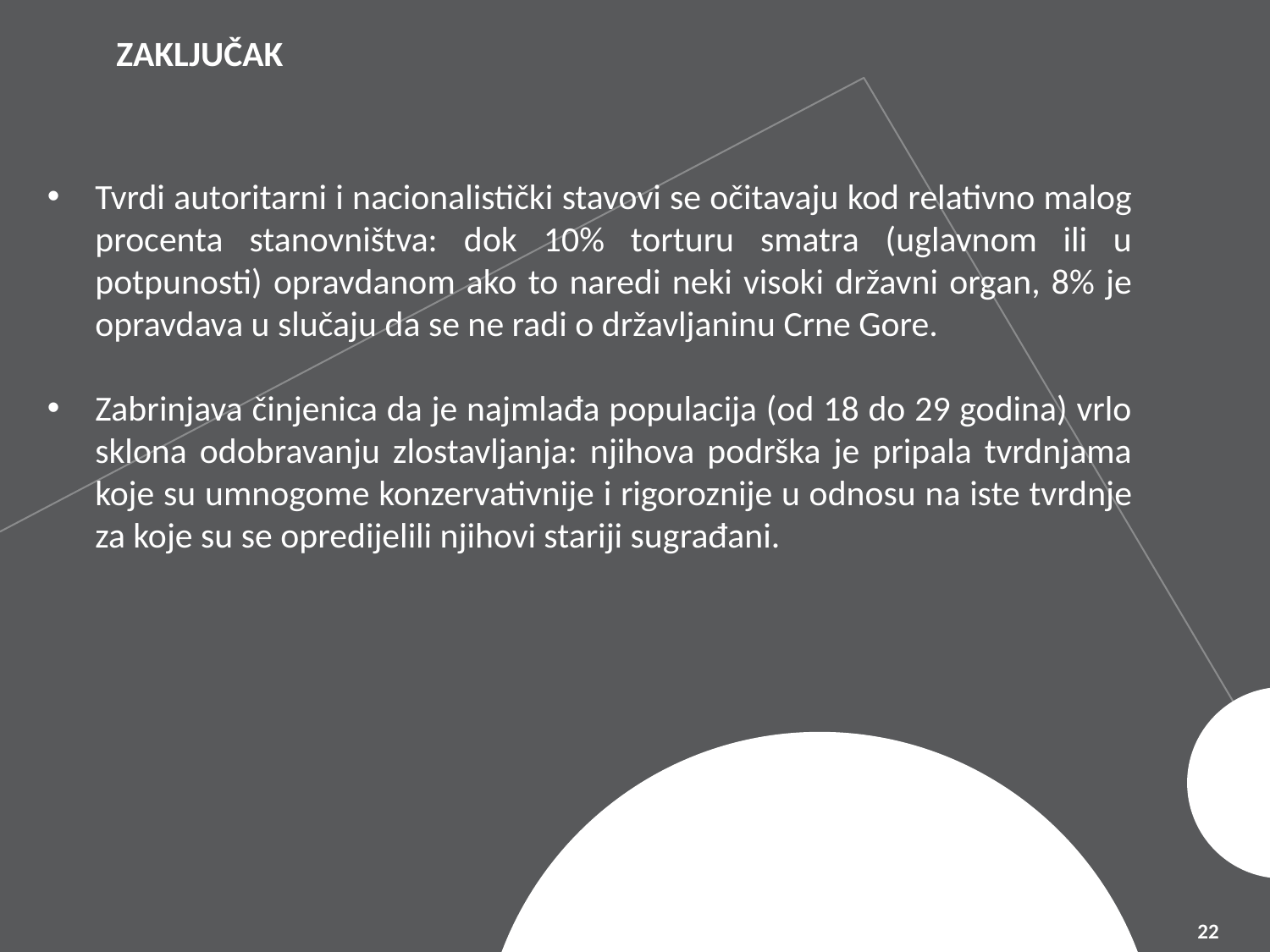

# ZAKLJUČAK

Tvrdi autoritarni i nacionalistički stavovi se očitavaju kod relativno malog procenta stanovništva: dok 10% torturu smatra (uglavnom ili u potpunosti) opravdanom ako to naredi neki visoki državni organ, 8% je opravdava u slučaju da se ne radi o državljaninu Crne Gore.

Zabrinjava činjenica da je najmlađa populacija (od 18 do 29 godina) vrlo sklona odobravanju zlostavljanja: njihova podrška je pripala tvrdnjama koje su umnogome konzervativnije i rigoroznije u odnosu na iste tvrdnje za koje su se opredijelili njihovi stariji sugrađani.
22